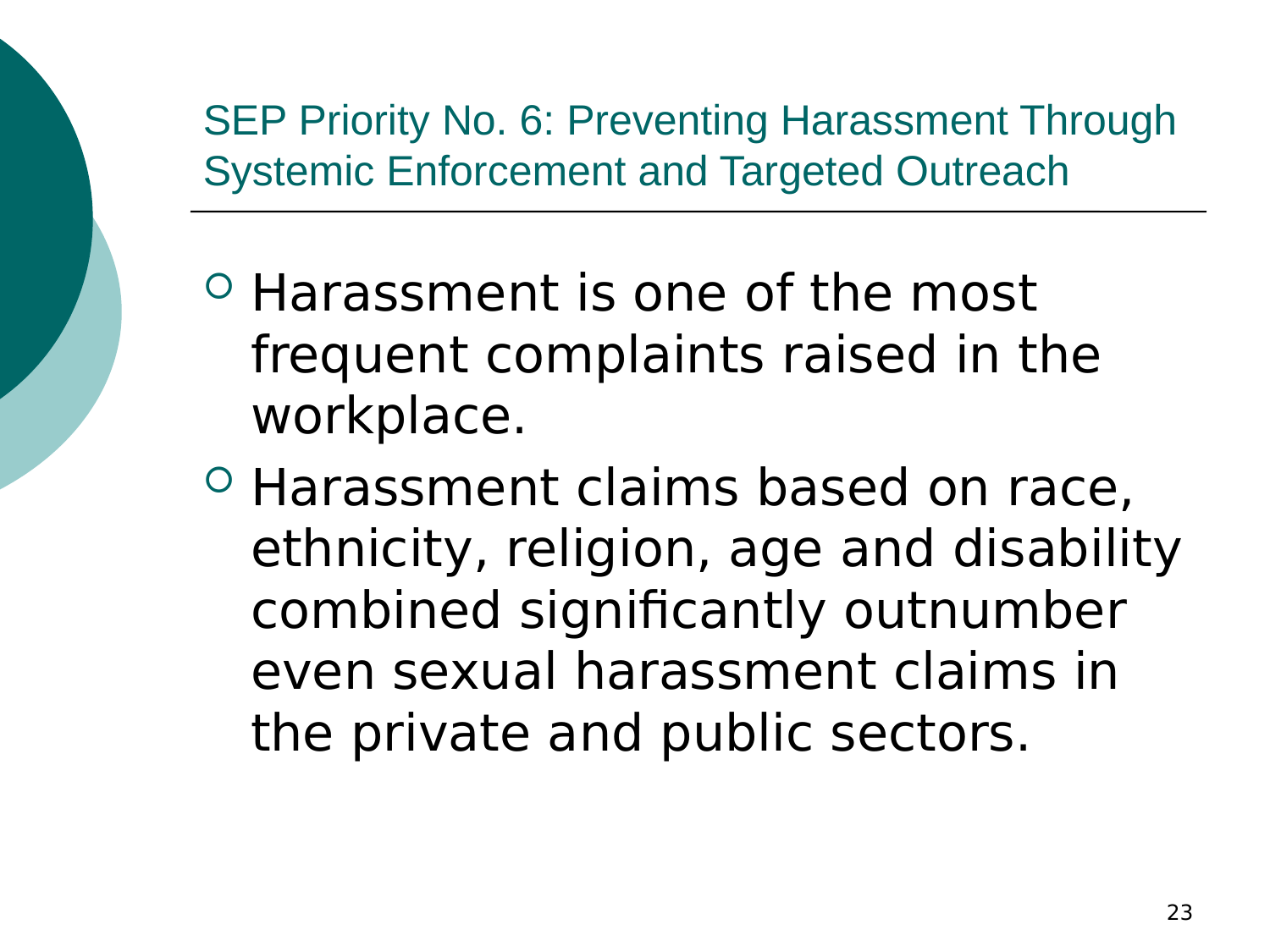

# SEP Priority No. 6: Preventing Harassment Through Systemic Enforcement and Targeted Outreach
Harassment is one of the most frequent complaints raised in the workplace.
Harassment claims based on race, ethnicity, religion, age and disability combined significantly outnumber even sexual harassment claims in the private and public sectors.
23